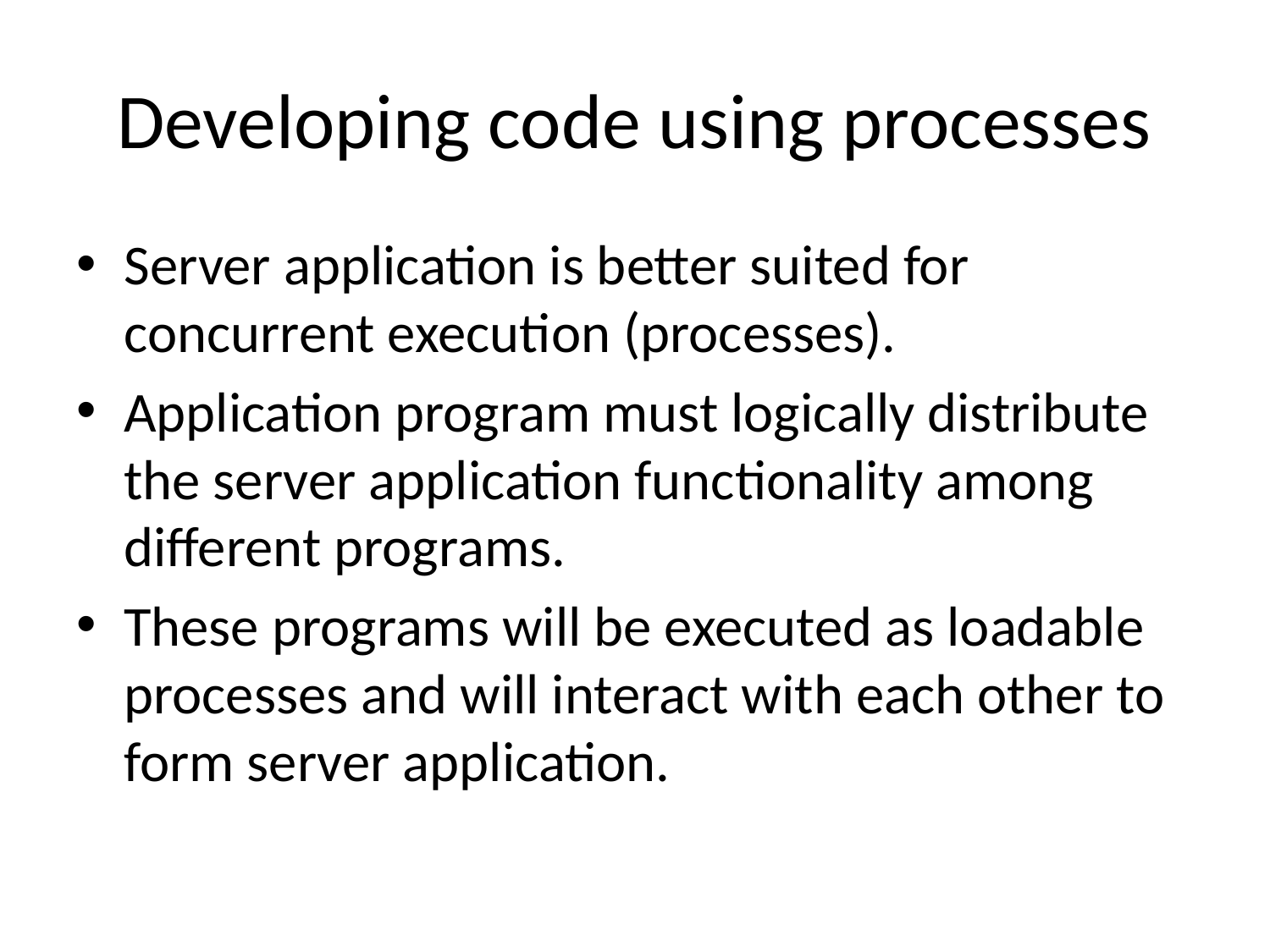

# Developing code using processes
Server application is better suited for concurrent execution (processes).
Application program must logically distribute the server application functionality among different programs.
These programs will be executed as loadable processes and will interact with each other to form server application.